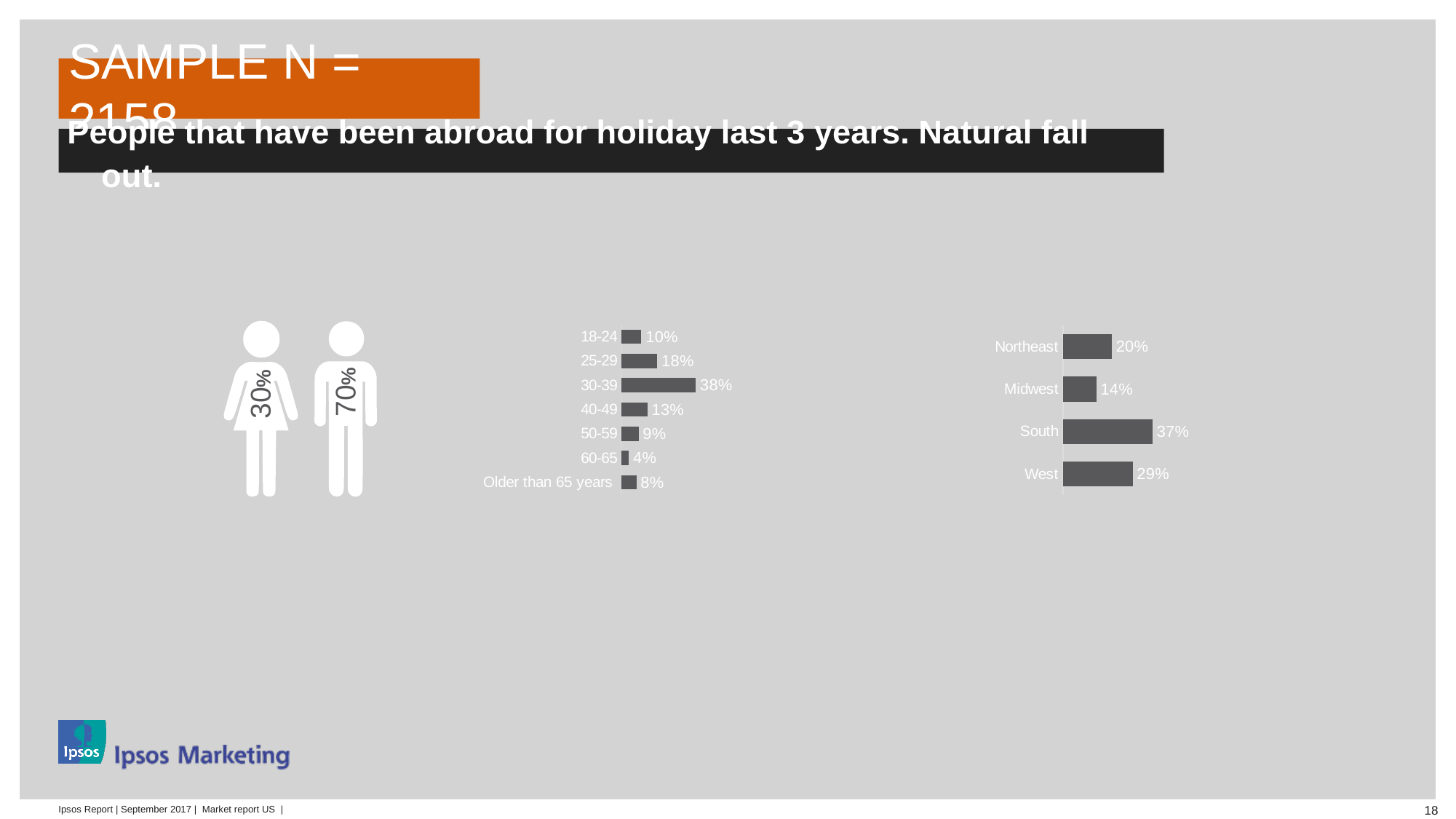

# Sample N = 2158
People that have been abroad for holiday last 3 years. Natural fall out.

30%

70%

### Chart

| Category | Series 1 |
|---|---|
| 18-24 | 0.101482854494903 |
| 25-29 | 0.183503243744208 |
| 30-39 | 0.381835032437442 |
| 40-49 | 0.132993512511585 |
| 50-59 | 0.08665430954587579 |
| 60-65 | 0.0375347544022243 |
| Older than 65 years  | 0.07599629286376271 |

### Chart

| Category | Series 1 |
|---|---|
| Northeast | 0.202038924930491 |
| Midwest | 0.137627432808156 |
| South | 0.371640407784986 |
| West | 0.28869323447636697 |